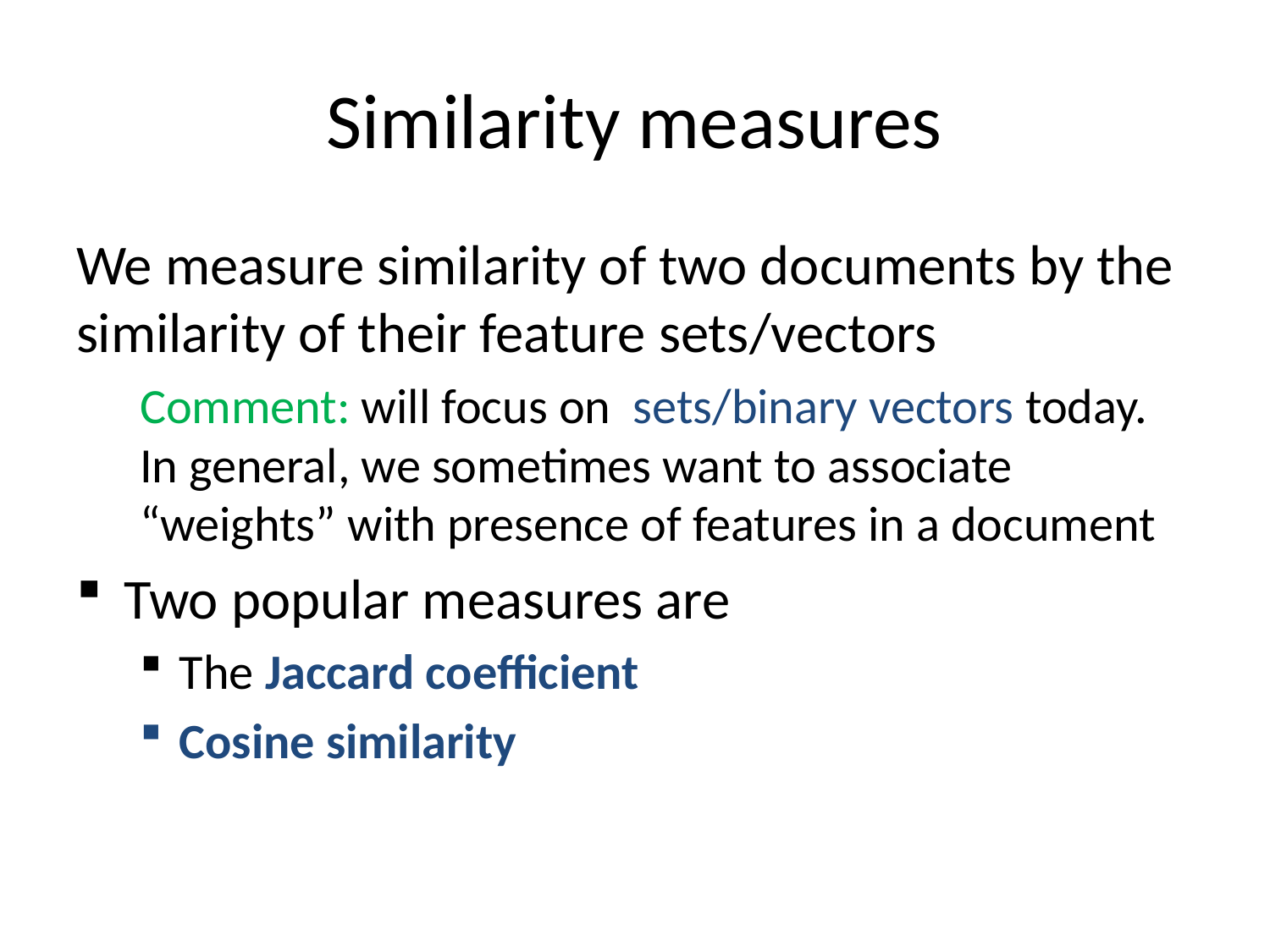

# Similarity measures
We measure similarity of two documents by the similarity of their feature sets/vectors
Comment: will focus on  sets/binary vectors today. In general, we sometimes want to associate “weights” with presence of features in a document
Two popular measures are
The Jaccard coefficient
Cosine similarity